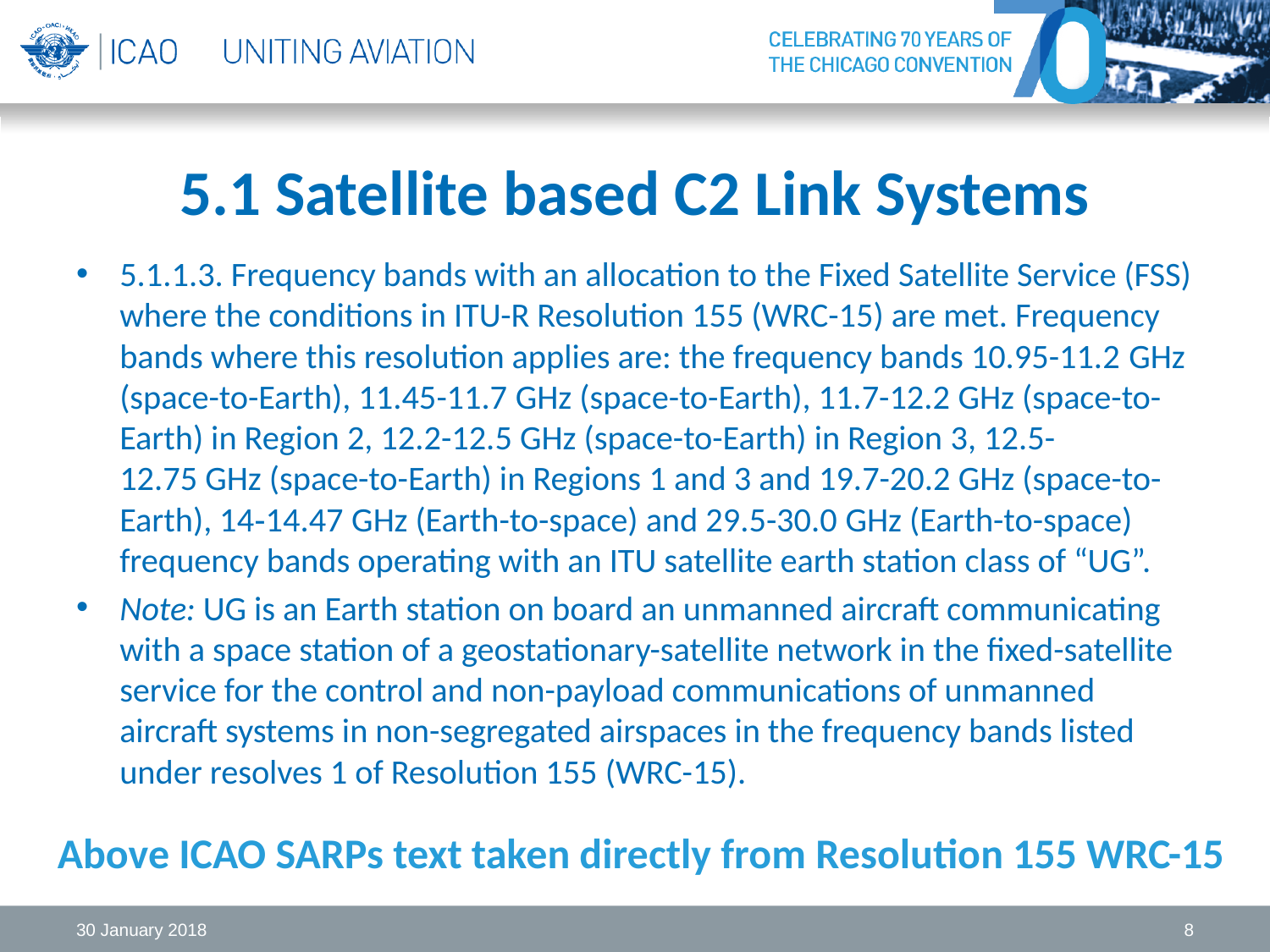

# 5.1 Satellite based C2 Link Systems
5.1.1.3. Frequency bands with an allocation to the Fixed Satellite Service (FSS) where the conditions in ITU-R Resolution 155 (WRC-15) are met. Frequency bands where this resolution applies are: the frequency bands 10.95-11.2 GHz (space-to-Earth), 11.45-11.7 GHz (space-to-Earth), 11.7-12.2 GHz (space-to-Earth) in Region 2, 12.2-12.5 GHz (space-to-Earth) in Region 3, 12.5-12.75 GHz (space-to-Earth) in Regions 1 and 3 and 19.7-20.2 GHz (space-to-Earth), 14‑14.47 GHz (Earth-to-space) and 29.5-30.0 GHz (Earth-to-space) frequency bands operating with an ITU satellite earth station class of “UG”.
Note: UG is an Earth station on board an unmanned aircraft communicating with a space station of a geostationary-satellite network in the fixed-satellite service for the control and non-payload communications of unmanned aircraft systems in non-segregated airspaces in the frequency bands listed under resolves 1 of Resolution 155 (WRC-15).

Above ICAO SARPs text taken directly from Resolution 155 WRC-15
30 January 2018
8